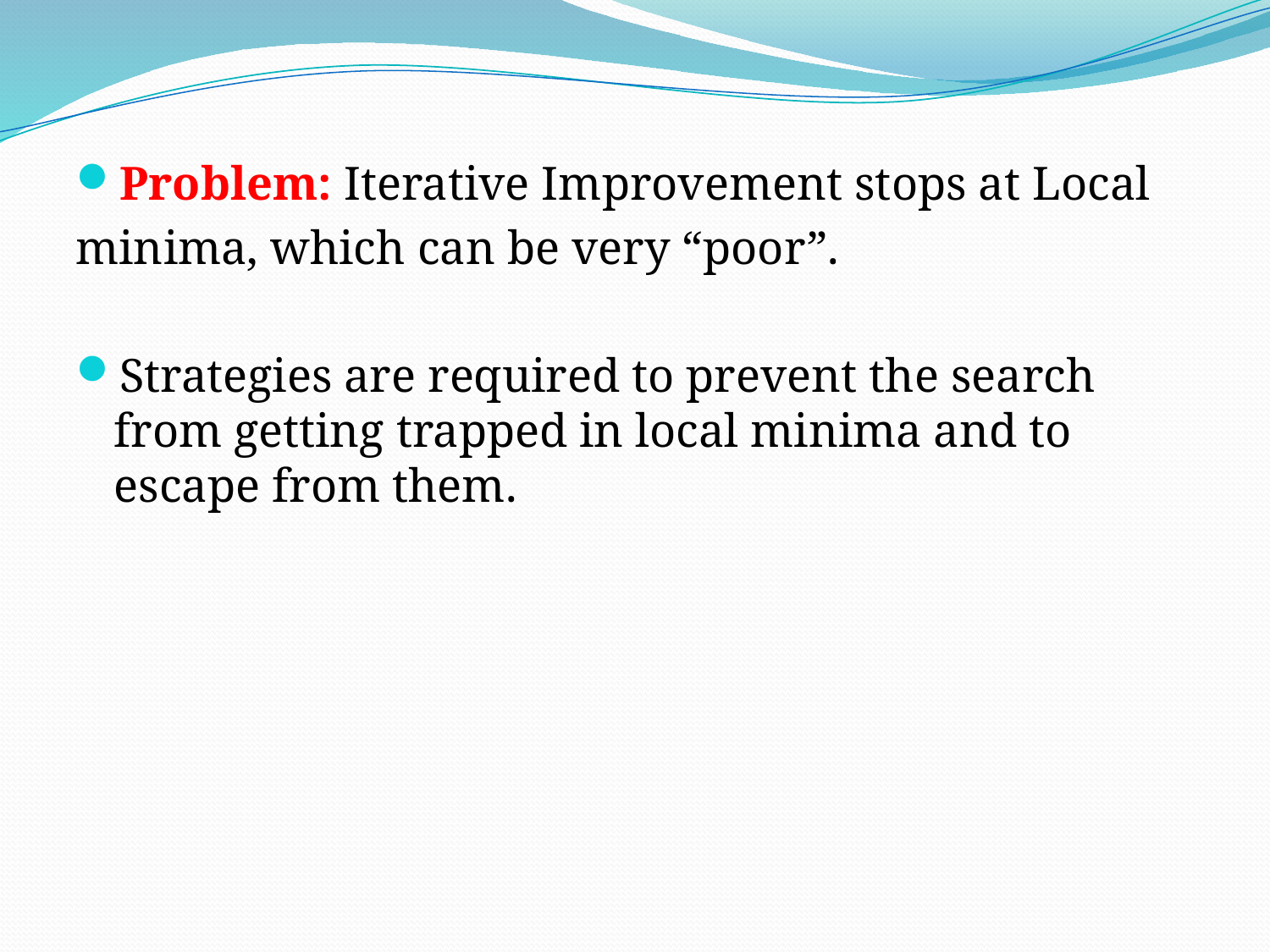

Problem: Iterative Improvement stops at Local
minima, which can be very “poor”.

Strategies are required to prevent the search from getting trapped in local minima and to escape from them.